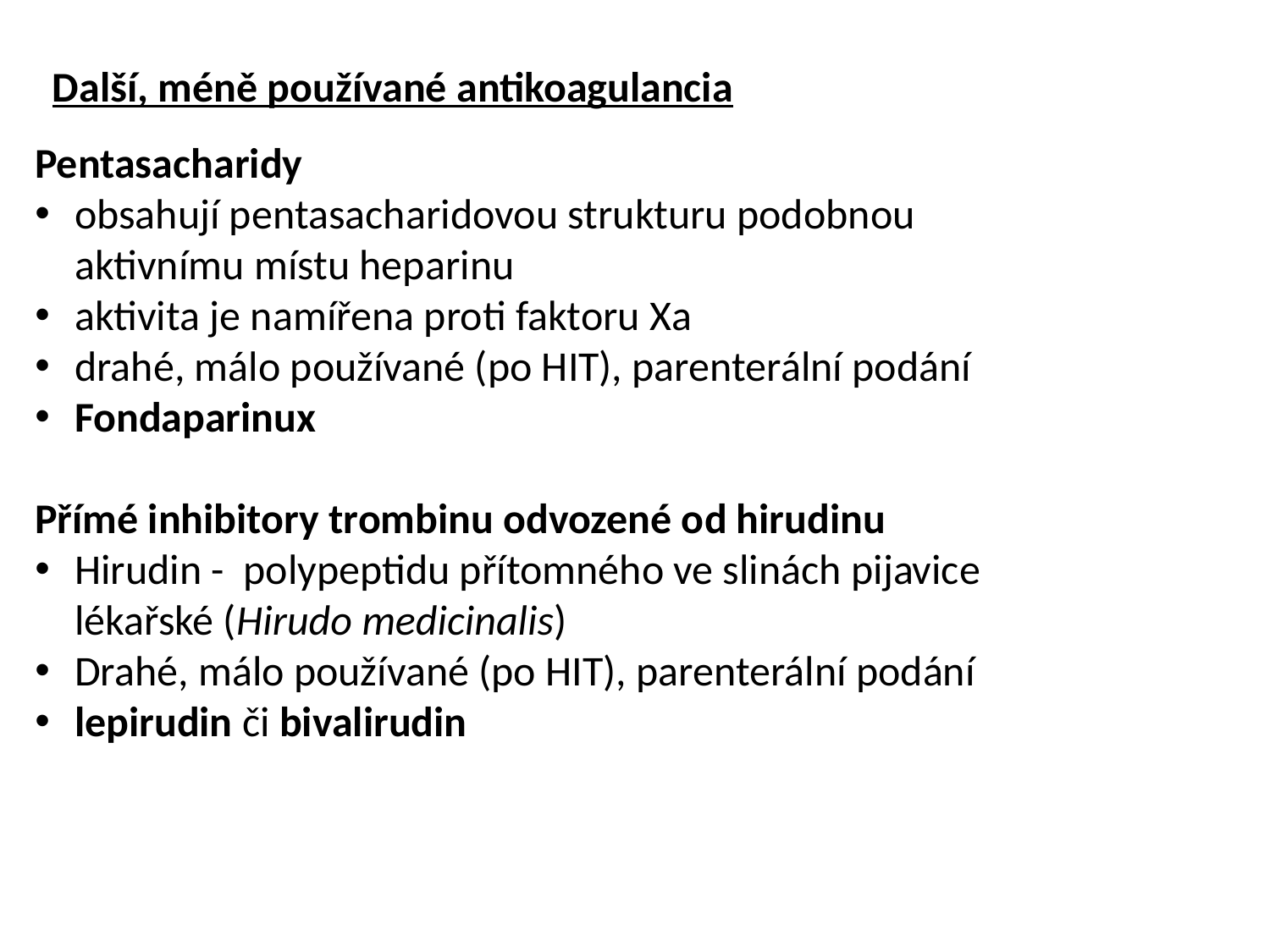

# Další, méně používané antikoagulancia
Pentasacharidy
obsahují pentasacharidovou strukturu podobnou aktivnímu místu heparinu
aktivita je namířena proti faktoru Xa
drahé, málo používané (po HIT), parenterální podání
Fondaparinux

Přímé inhibitory trombinu odvozené od hirudinu
Hirudin -  polypeptidu přítomného ve slinách pijavice lékařské (Hirudo medicinalis)
Drahé, málo používané (po HIT), parenterální podání
lepirudin či bivalirudin